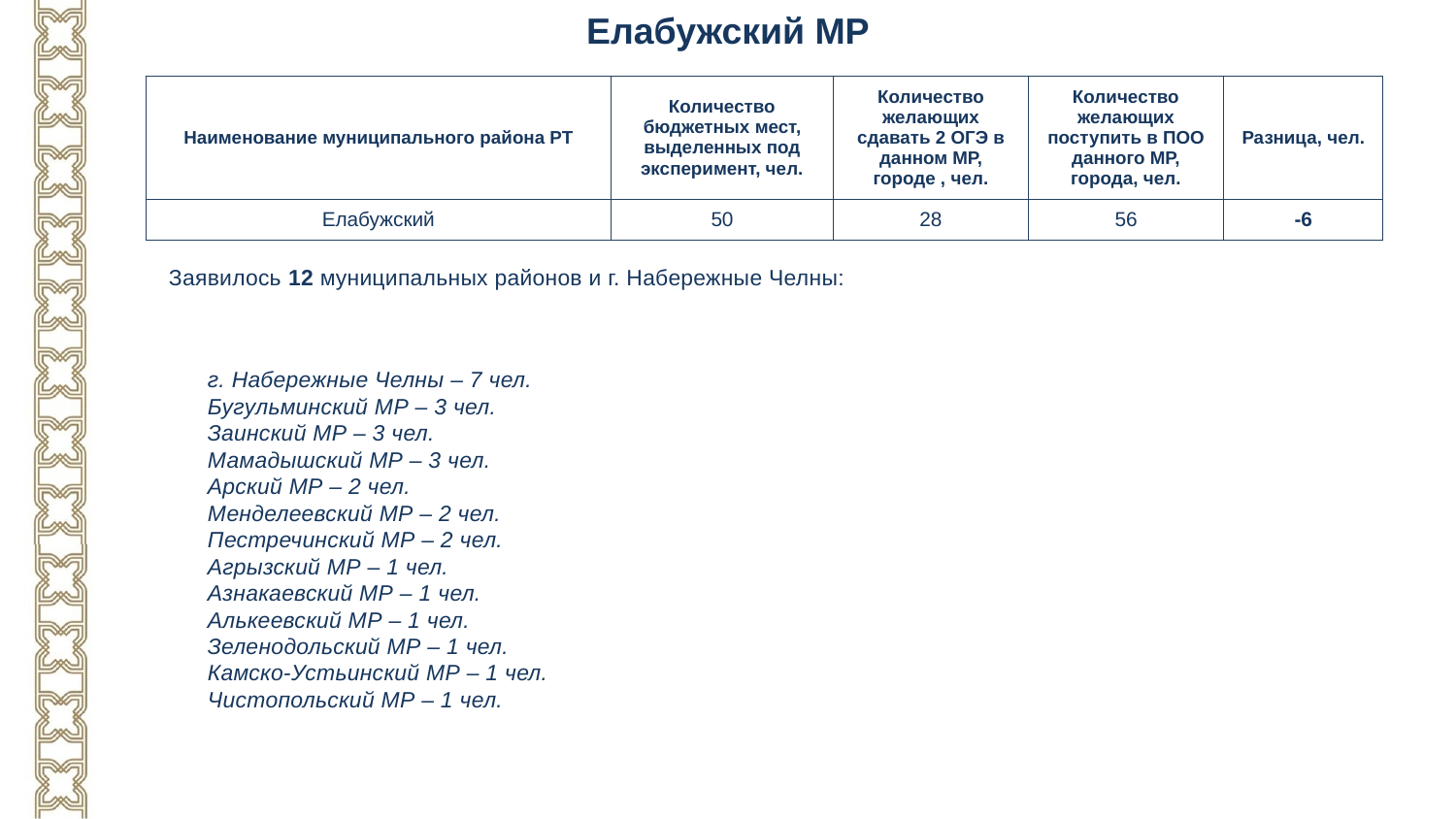

Елабужский МР
| Наименование муниципального района РТ | Количество бюджетных мест, выделенных под эксперимент, чел. | Количество желающих сдавать 2 ОГЭ в данном МР, городе , чел. | Количество желающих поступить в ПОО данного МР, города, чел. | Разница, чел. |
| --- | --- | --- | --- | --- |
| Елабужский | 50 | 28 | 56 | -6 |
Заявилось 12 муниципальных районов и г. Набережные Челны:

г. Набережные Челны – 7 чел.
Бугульминский МР – 3 чел.
Заинский МР – 3 чел.
Мамадышский МР – 3 чел.
Арский МР – 2 чел.
Менделеевский МР – 2 чел.
Пестречинский МР – 2 чел.
Агрызский МР – 1 чел.
Азнакаевский МР – 1 чел.
Алькеевский МР – 1 чел.
Зеленодольский МР – 1 чел.
Камско-Устьинский МР – 1 чел.
Чистопольский МР – 1 чел.